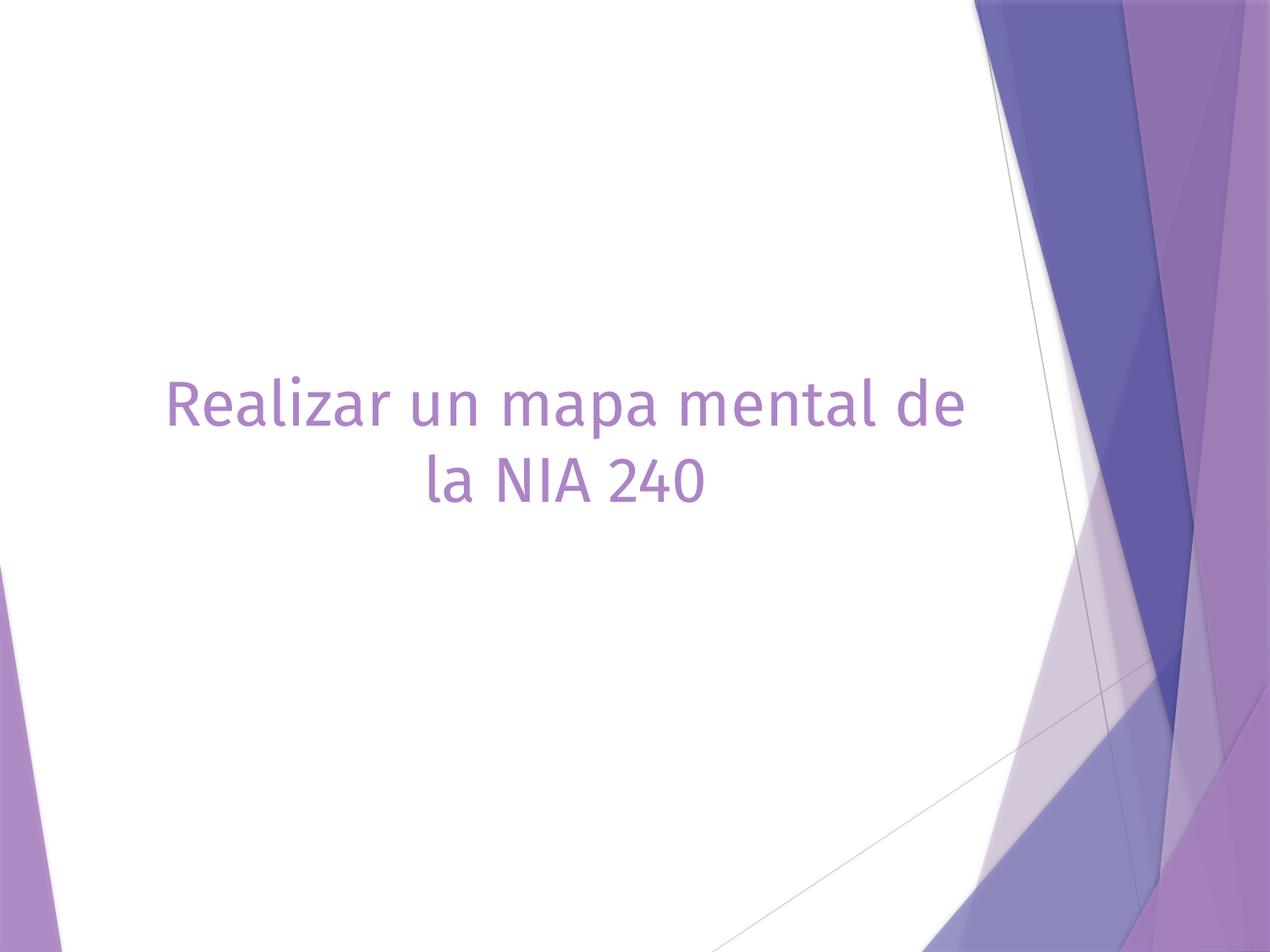

# Realizar un mapa mental de la NIA 240